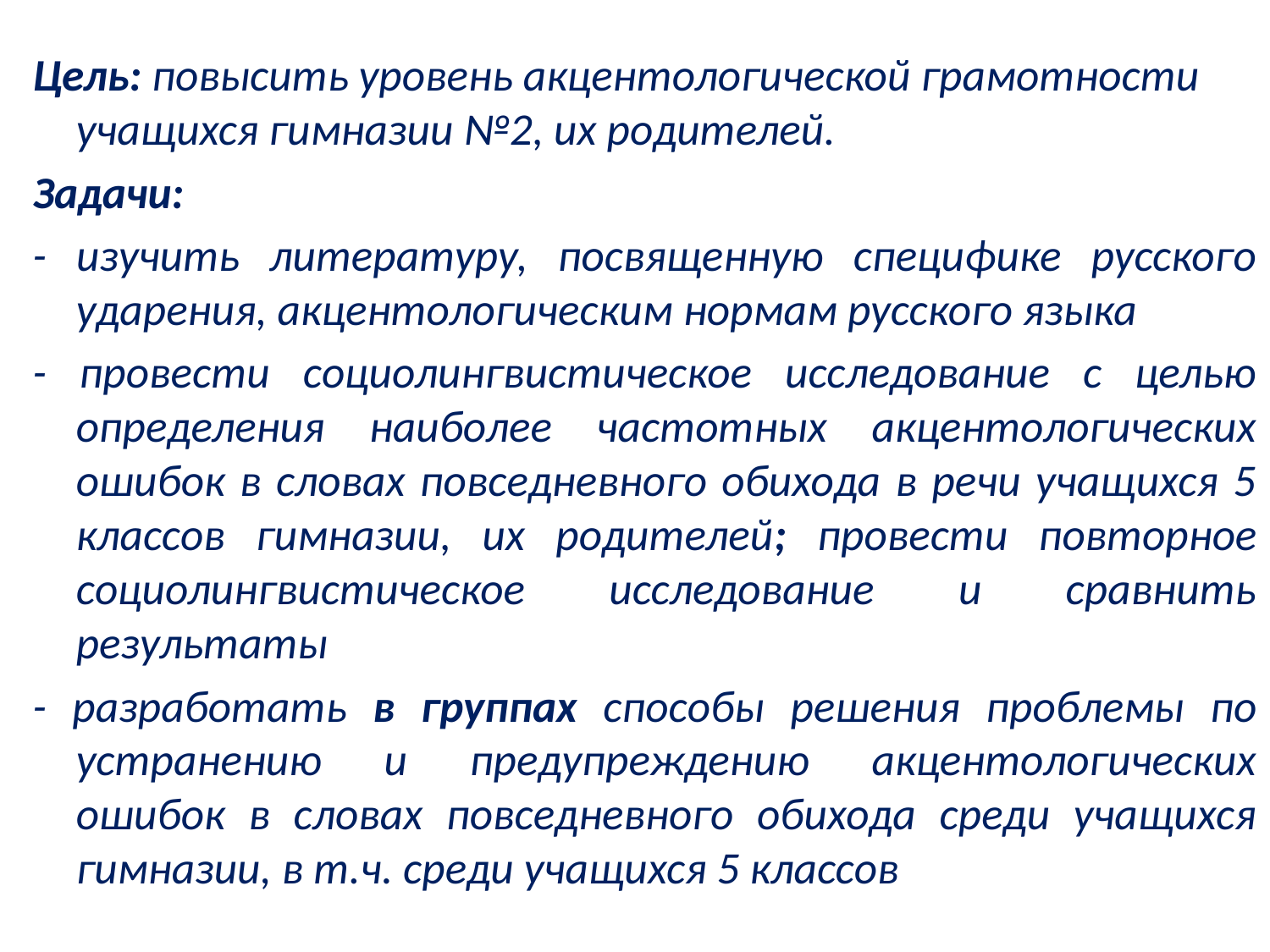

#
Цель: повысить уровень акцентологической грамотности учащихся гимназии №2, их родителей.
Задачи:
- изучить литературу, посвященную специфике русского ударения, акцентологическим нормам русского языка
- провести социолингвистическое исследование с целью определения наиболее частотных акцентологических ошибок в словах повседневного обихода в речи учащихся 5 классов гимназии, их родителей; провести повторное социолингвистическое исследование и сравнить результаты
- разработать в группах способы решения проблемы по устранению и предупреждению акцентологических ошибок в словах повседневного обихода среди учащихся гимназии, в т.ч. среди учащихся 5 классов